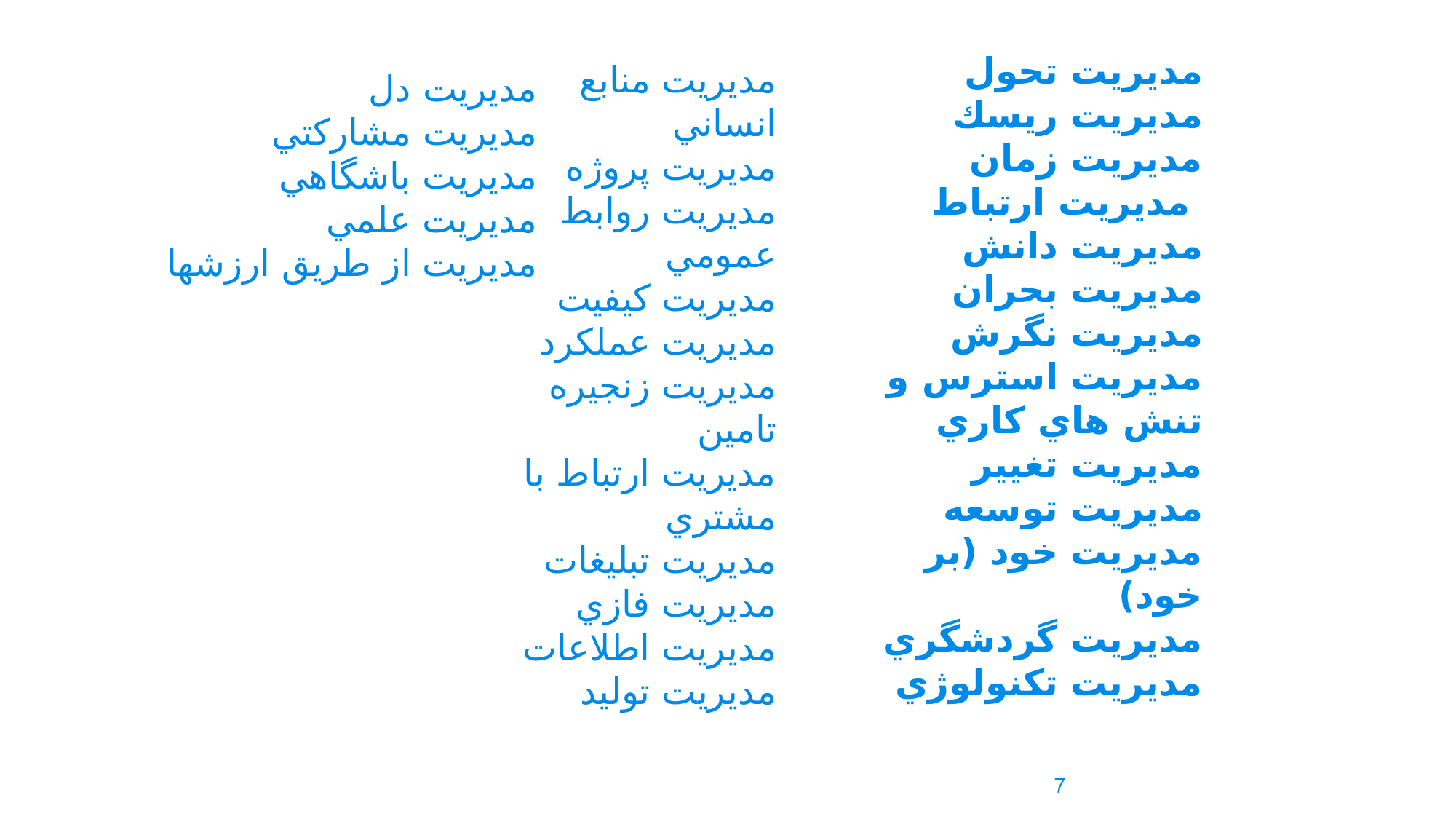

مديريت تحول
مديريت ريسك
مديريت زمان
مديريت ارتباط
مديريت دانش
مديريت بحران
مديريت نگرش
مديريت استرس و تنش هاي كاري
مديريت تغيير
مديريت توسعه
مديريت خود (بر خود)
مديريت گردشگري
مديريت تكنولوژي
مديريت منابع انساني
مديريت پروژه
مديريت روابط عمومي
مديريت كيفيت
مديريت عملكرد
مديريت زنجيره تامين
مديريت ارتباط با مشتري
مديريت تبليغات
مديريت فازي
مديريت اطلاعات
مديريت توليد
مديريت دل
مديريت مشارکتي
مديريت باشگاهي
مديريت علمي
مديريت از طريق ارزشها
7